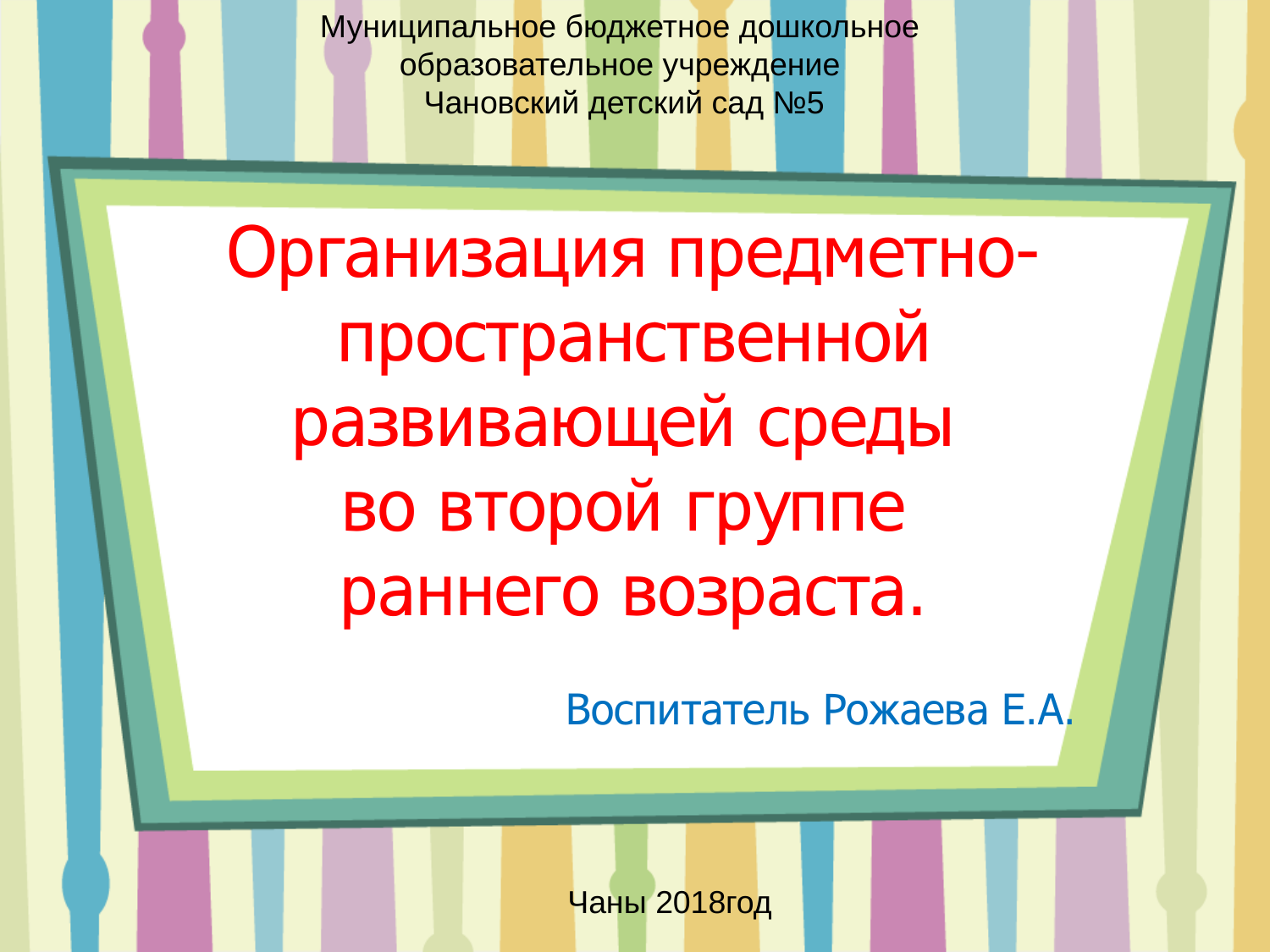

Муниципальное бюджетное дошкольное образовательное учреждение
 Чановский детский сад №5
# Организация предметно-пространственной развивающей среды во второй группе раннего возраста.
Воспитатель Рожаева Е.А.

Чаны 2018год